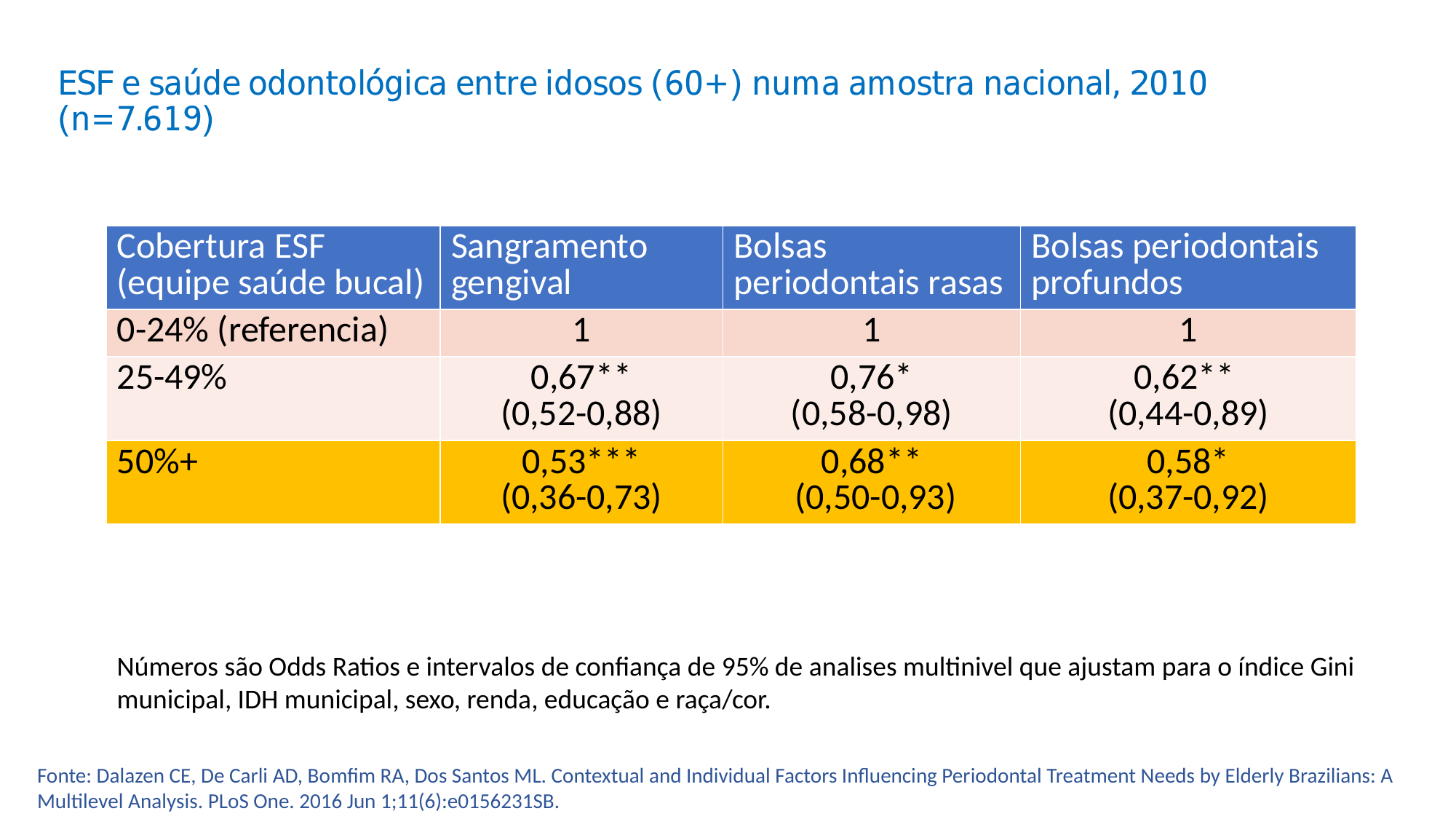

# ESF e saúde odontológica entre idosos (60+) numa amostra nacional, 2010 (n=7.619)
| Cobertura ESF (equipe saúde bucal) | Sangramento gengival | Bolsas periodontais rasas | Bolsas periodontais profundos |
| --- | --- | --- | --- |
| 0-24% (referencia) | 1 | 1 | 1 |
| 25-49% | 0,67\*\* (0,52-0,88) | 0,76\* (0,58-0,98) | 0,62\*\* (0,44-0,89) |
| 50%+ | 0,53\*\*\* (0,36-0,73) | 0,68\*\* (0,50-0,93) | 0,58\* (0,37-0,92) |
Números são Odds Ratios e intervalos de confiança de 95% de analises multinivel que ajustam para o índice Gini municipal, IDH municipal, sexo, renda, educação e raça/cor.
Fonte: Dalazen CE, De Carli AD, Bomfim RA, Dos Santos ML. Contextual and Individual Factors Influencing Periodontal Treatment Needs by Elderly Brazilians: A Multilevel Analysis. PLoS One. 2016 Jun 1;11(6):e0156231SB.